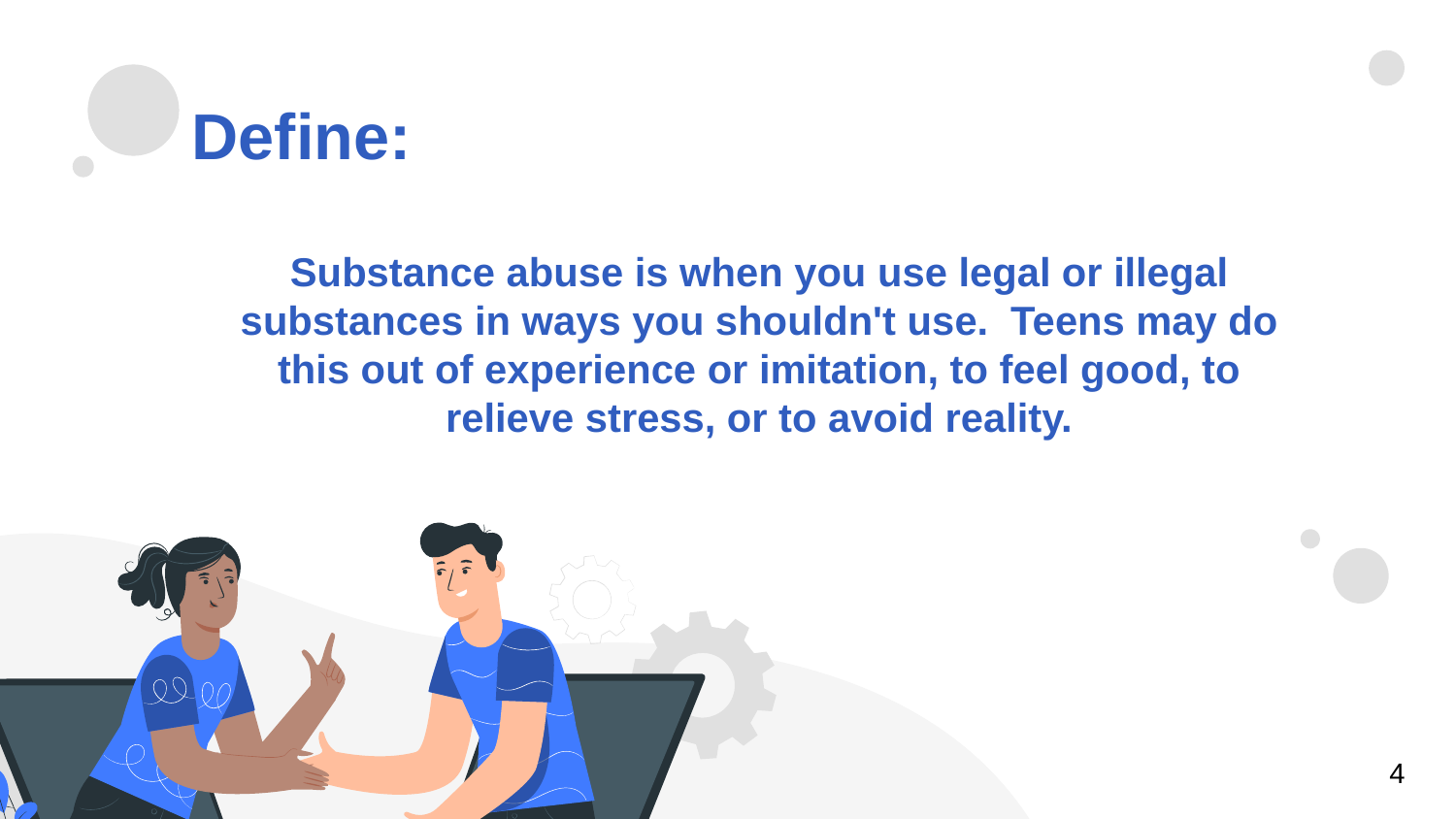

# Define:

Substance abuse is when you use legal or illegal substances in ways you shouldn't use.  Teens may do this out of experience or imitation, to feel good, to relieve stress, or to avoid reality.

4